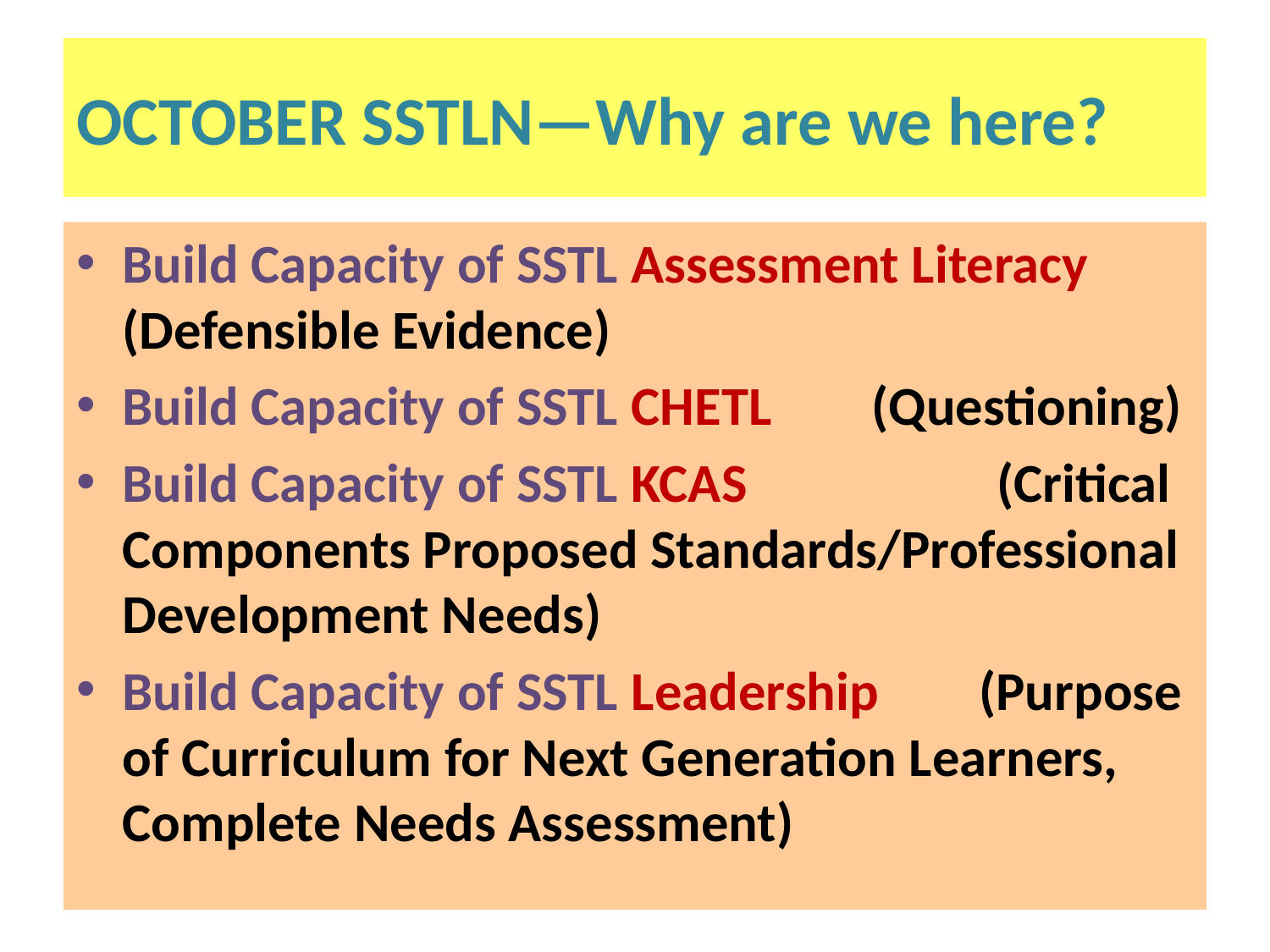

# OCTOBER SSTLN—Why are we here?
Build Capacity of SSTL Assessment Literacy (Defensible Evidence)
Build Capacity of SSTL CHETL        (Questioning)
Build Capacity of SSTL KCAS                    (Critical Components Proposed Standards/Professional Development Needs)
Build Capacity of SSTL Leadership        (Purpose of Curriculum for Next Generation Learners, Complete Needs Assessment)